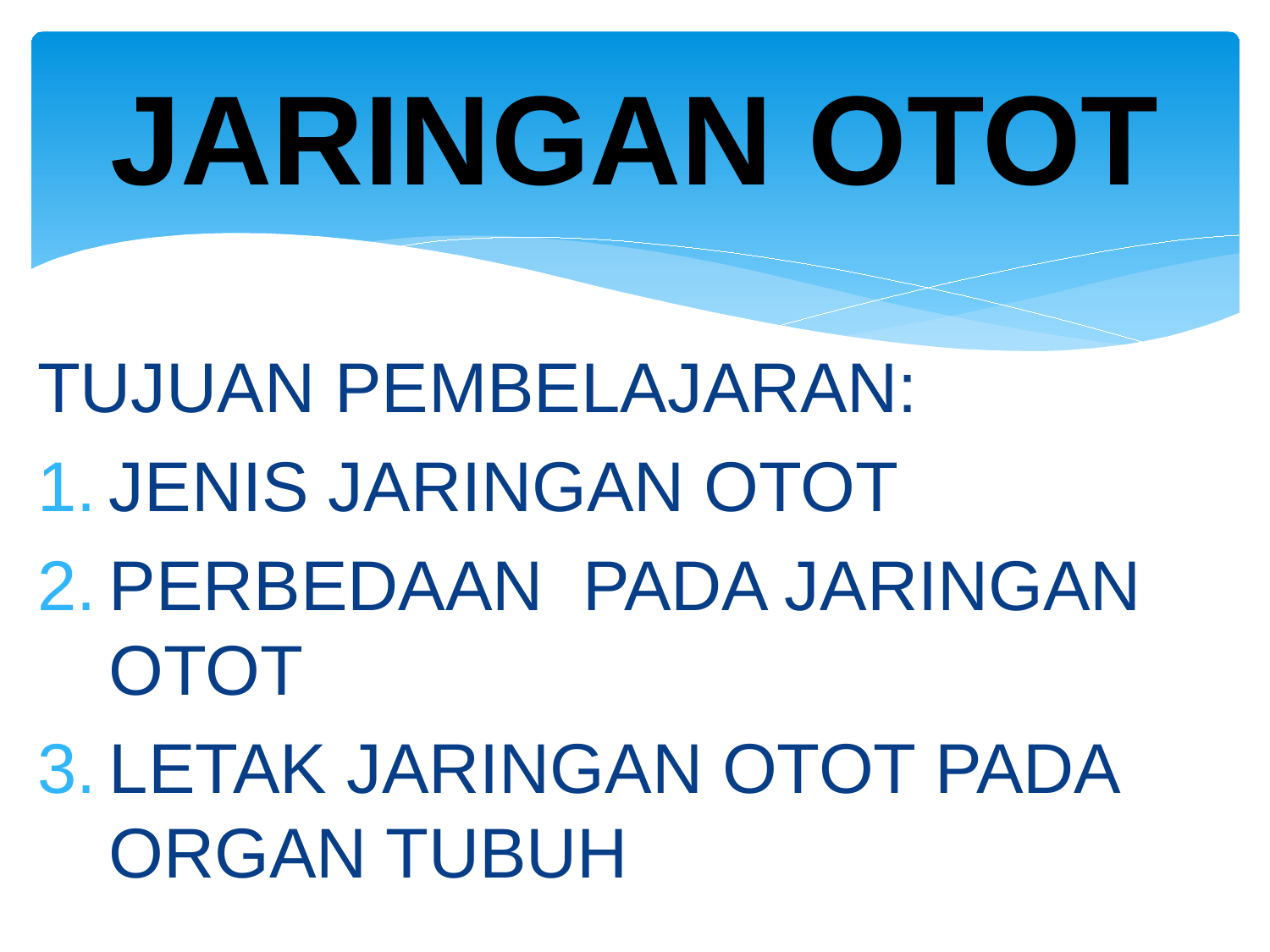

# JARINGAN OTOT
TUJUAN PEMBELAJARAN:
JENIS JARINGAN OTOT
PERBEDAAN  PADA JARINGAN OTOT
LETAK JARINGAN OTOT PADA ORGAN TUBUH